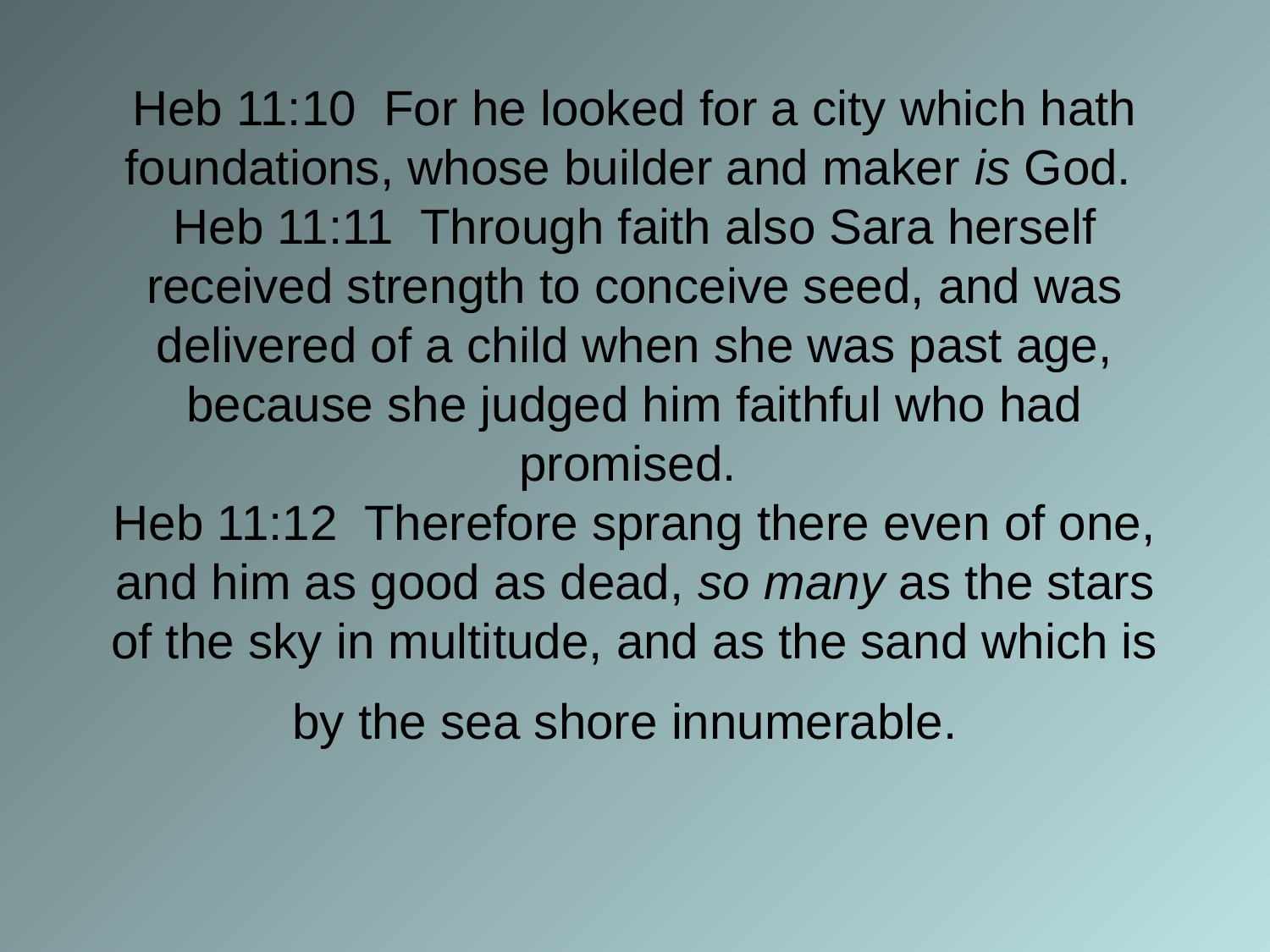

# Heb 11:10  For he looked for a city which hath foundations, whose builder and maker is God. Heb 11:11  Through faith also Sara herself received strength to conceive seed, and was delivered of a child when she was past age, because she judged him faithful who had promised. Heb 11:12  Therefore sprang there even of one, and him as good as dead, so many as the stars of the sky in multitude, and as the sand which is by the sea shore innumerable.